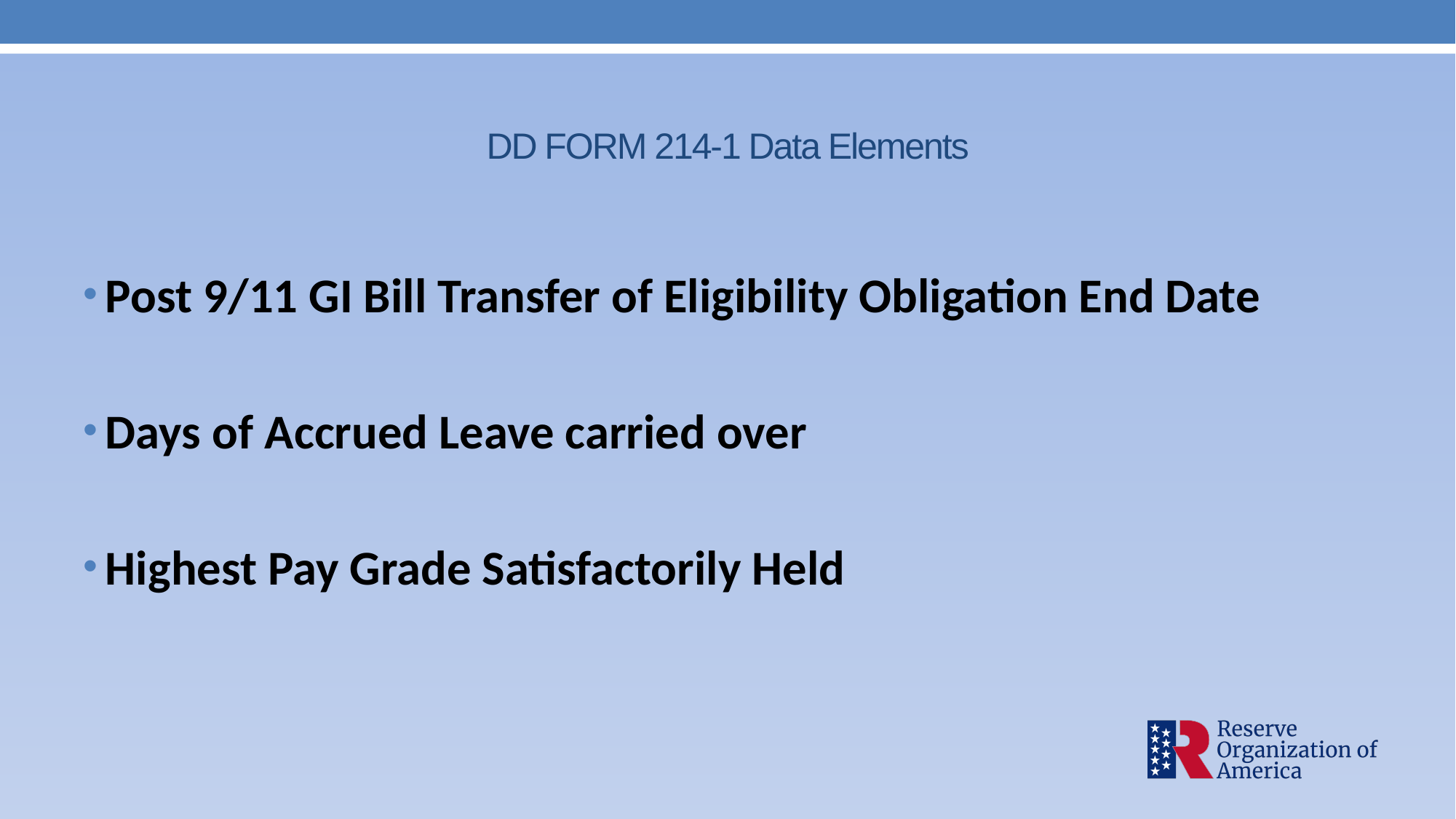

# DD FORM 214-1 Data Elements

Post 9/11 GI Bill Transfer of Eligibility Obligation End Date

Days of Accrued Leave carried over

Highest Pay Grade Satisfactorily Held